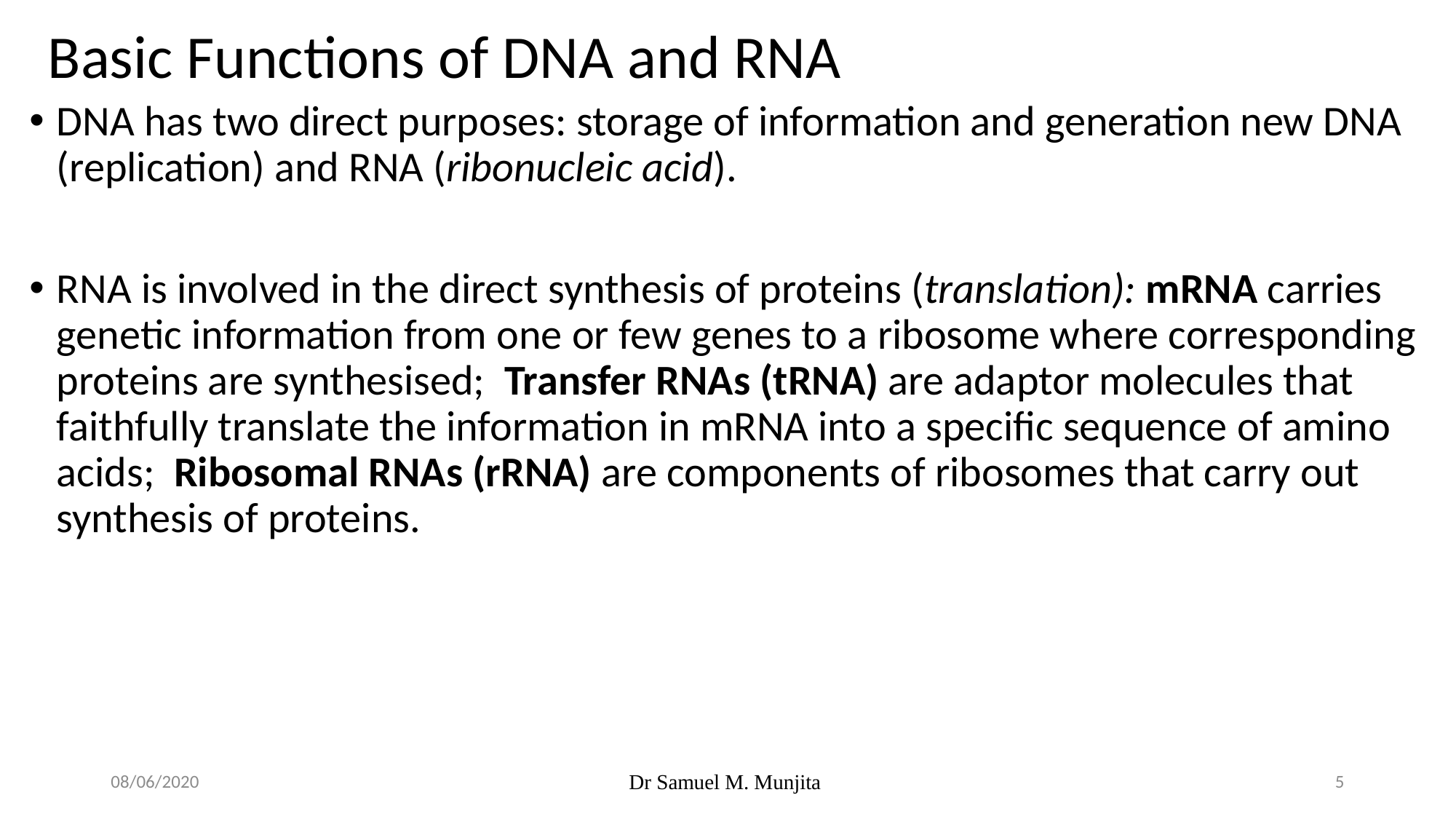

# Basic Functions of DNA and RNA
DNA has two direct purposes: storage of information and generation new DNA (replication) and RNA (ribonucleic acid).

RNA is involved in the direct synthesis of proteins (translation): mRNA carries genetic information from one or few genes to a ribosome where corresponding proteins are synthesised;  Transfer RNAs (tRNA) are adaptor molecules that faithfully translate the information in mRNA into a specific sequence of amino acids;  Ribosomal RNAs (rRNA) are components of ribosomes that carry out synthesis of proteins.

08/06/2020
Dr Samuel M. Munjita
5